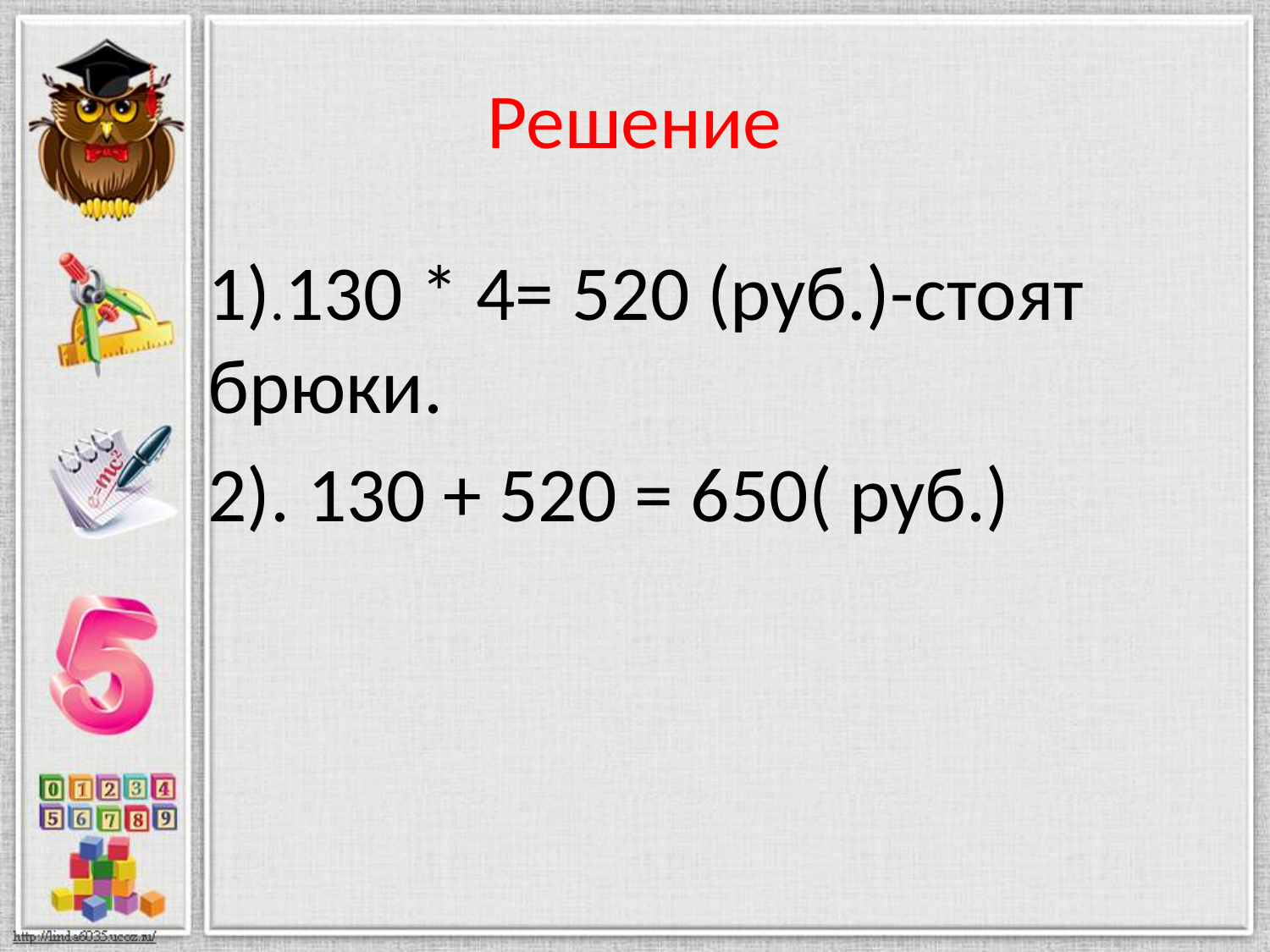

# Решение
1).130 * 4= 520 (руб.)-стоят брюки.
2). 130 + 520 = 650( руб.)